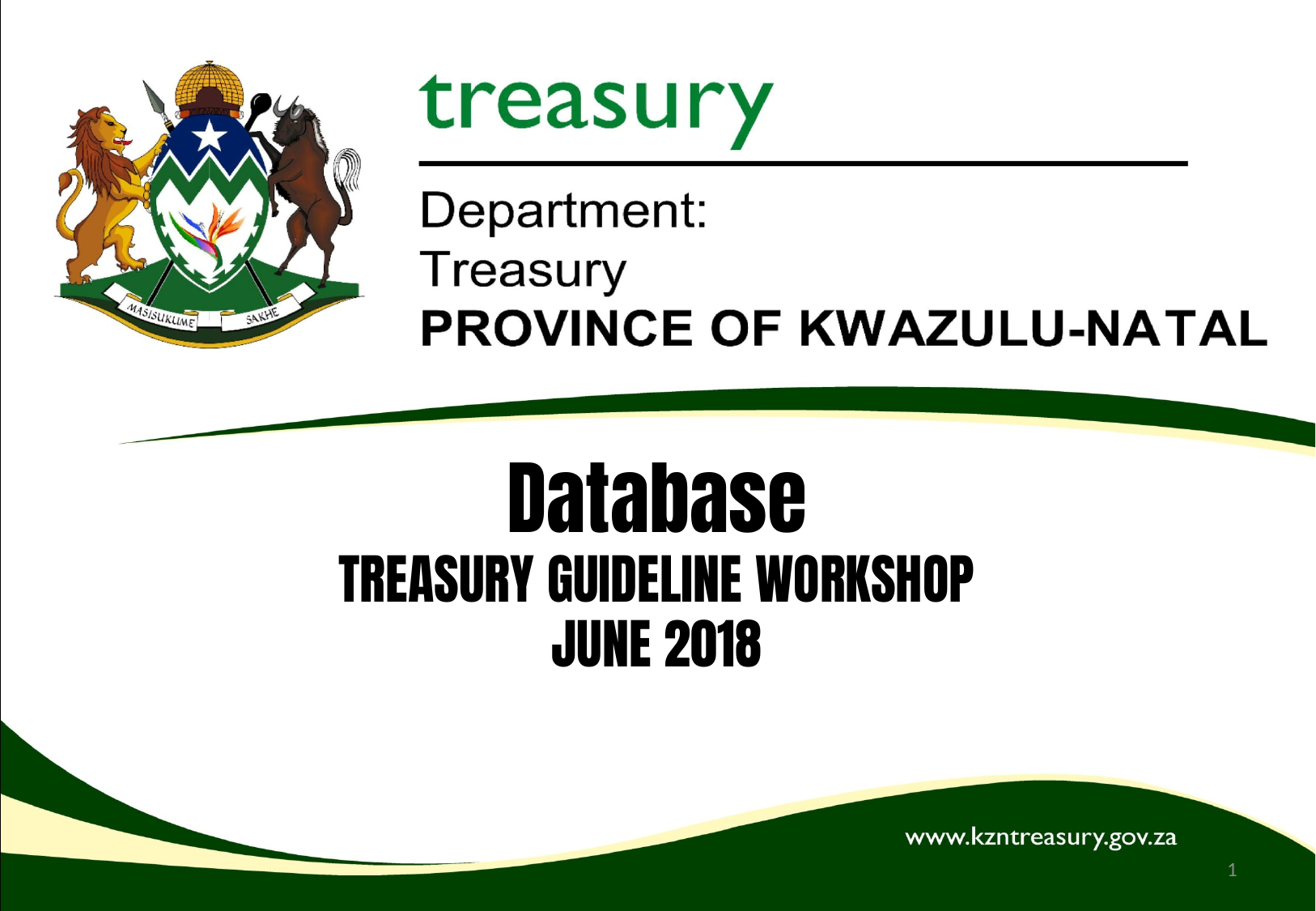

# Database TREASURY GUIDELINE WORKSHOP JUNE 2018
1